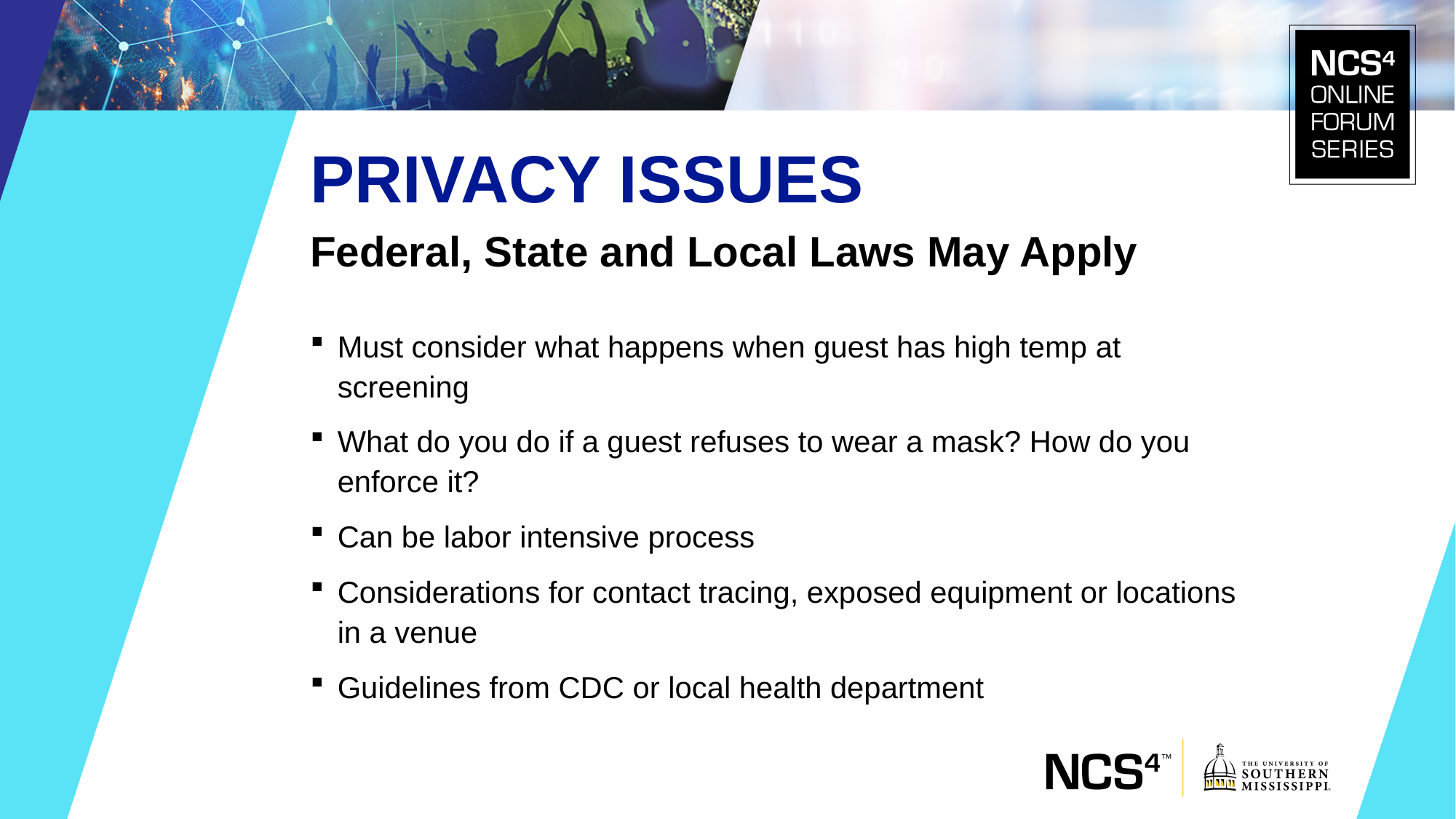

Privacy Issues
Federal, State and Local Laws May Apply

Must consider what happens when guest has high temp at screening
What do you do if a guest refuses to wear a mask? How do you enforce it?
Can be labor intensive process
Considerations for contact tracing, exposed equipment or locations in a venue
Guidelines from CDC or local health department